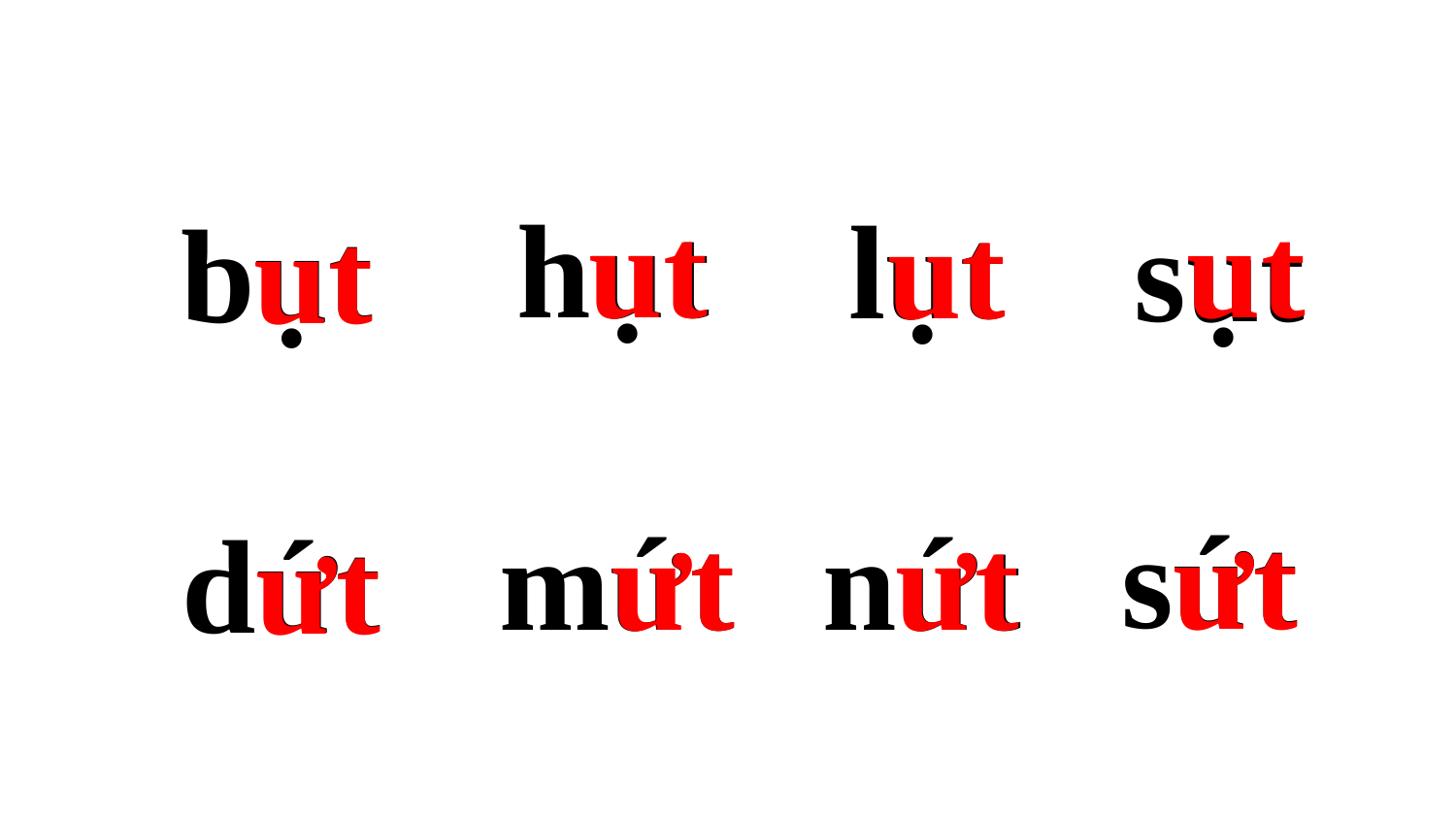

ut
ut
ut
hụt
lụt
sụt
ut
bụt
ưt
ưt
sứt
ưt
nứt
mứt
ưt
dứt